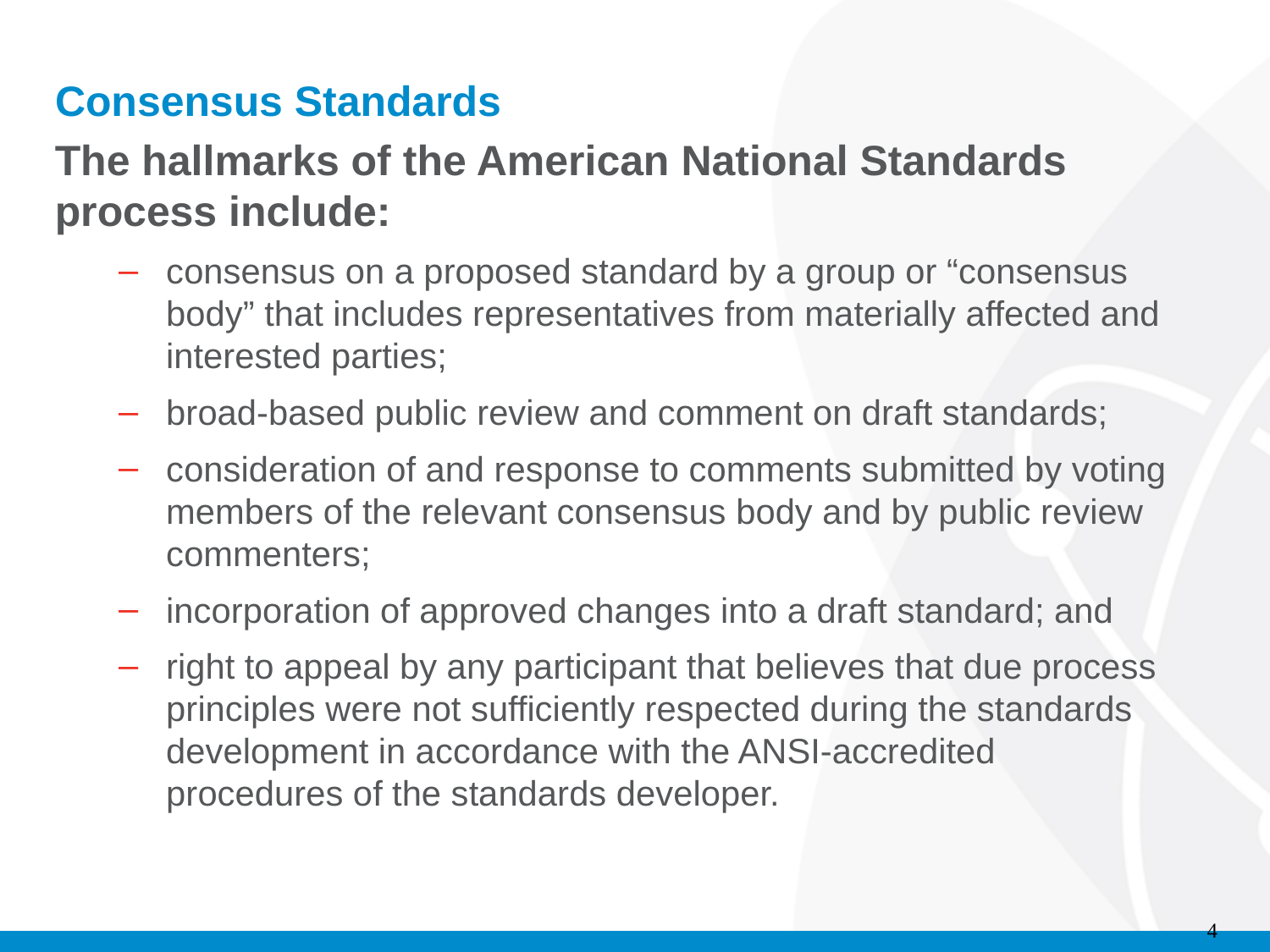

# Consensus Standards
The hallmarks of the American National Standards process include:
consensus on a proposed standard by a group or “consensus body” that includes representatives from materially affected and interested parties;
broad-based public review and comment on draft standards;
consideration of and response to comments submitted by voting members of the relevant consensus body and by public review commenters;
incorporation of approved changes into a draft standard; and
right to appeal by any participant that believes that due process principles were not sufficiently respected during the standards development in accordance with the ANSI-accredited procedures of the standards developer.
4